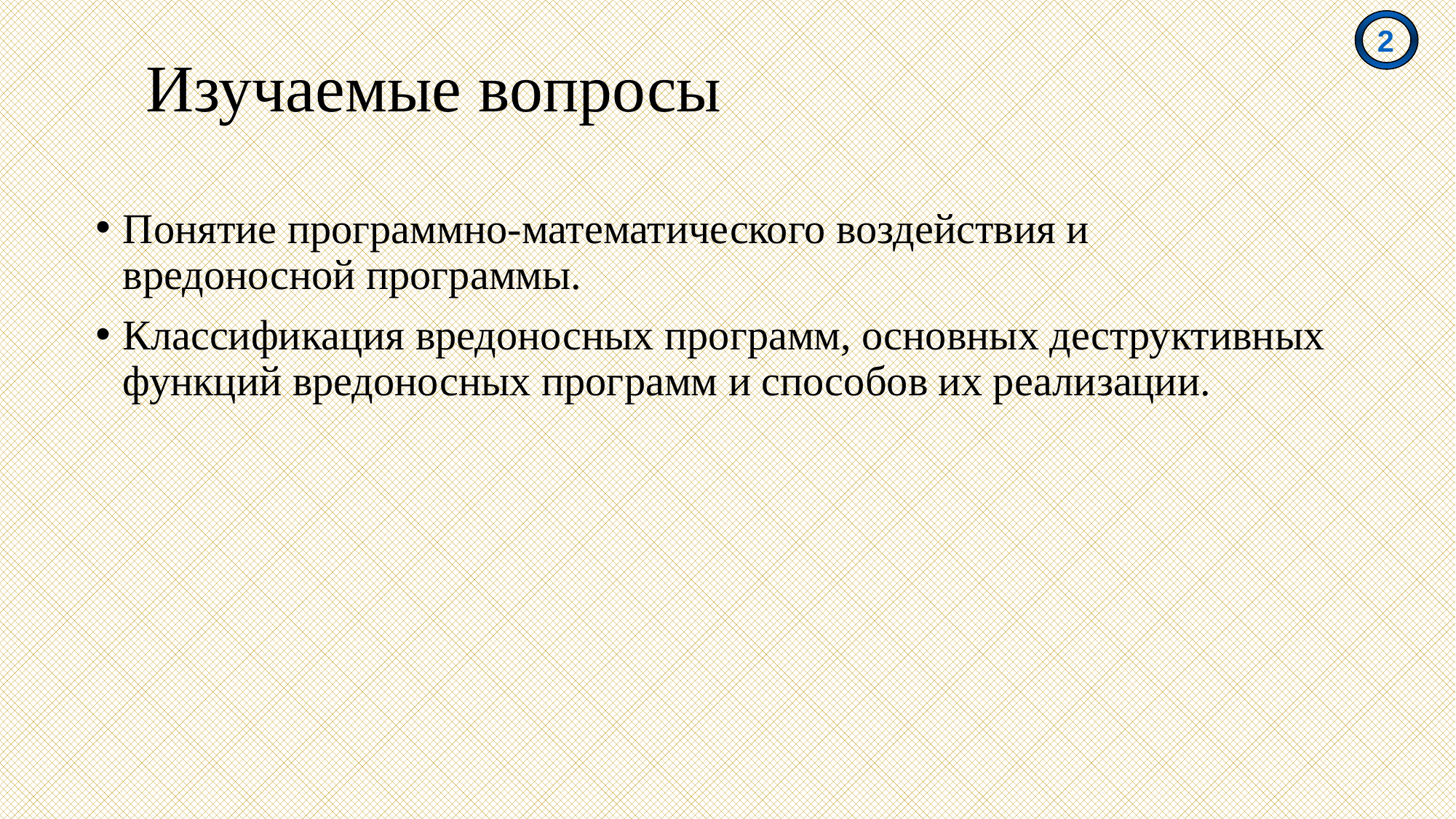

# Изучаемые вопросы
 2
Понятие программно-математического воздействия и вредоносной программы.
Классификация вредоносных программ, основных деструктивных функций вредоносных программ и способов их реализации.